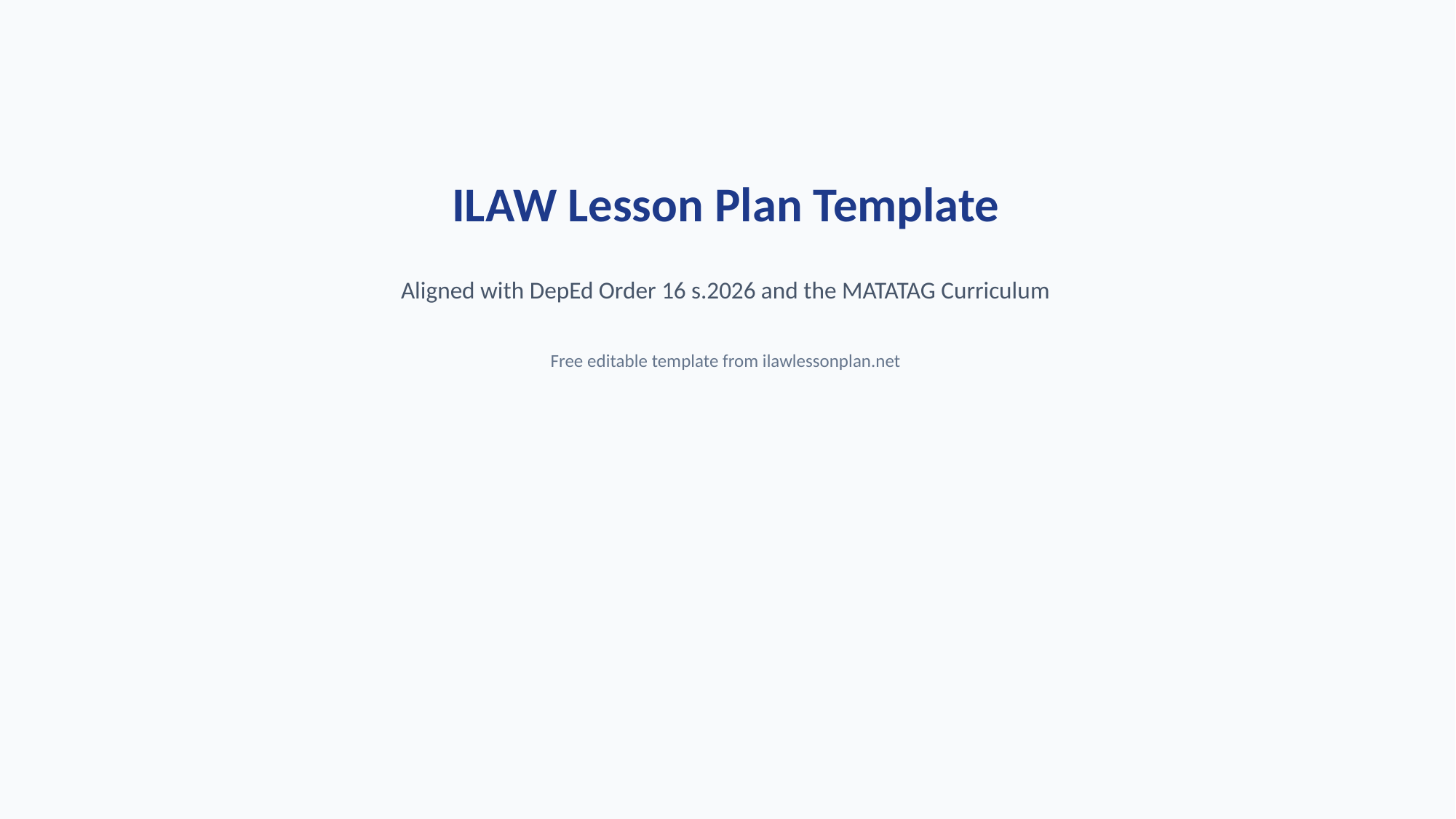

ILAW Lesson Plan Template
Aligned with DepEd Order 16 s.2026 and the MATATAG Curriculum
Free editable template from ilawlessonplan.net